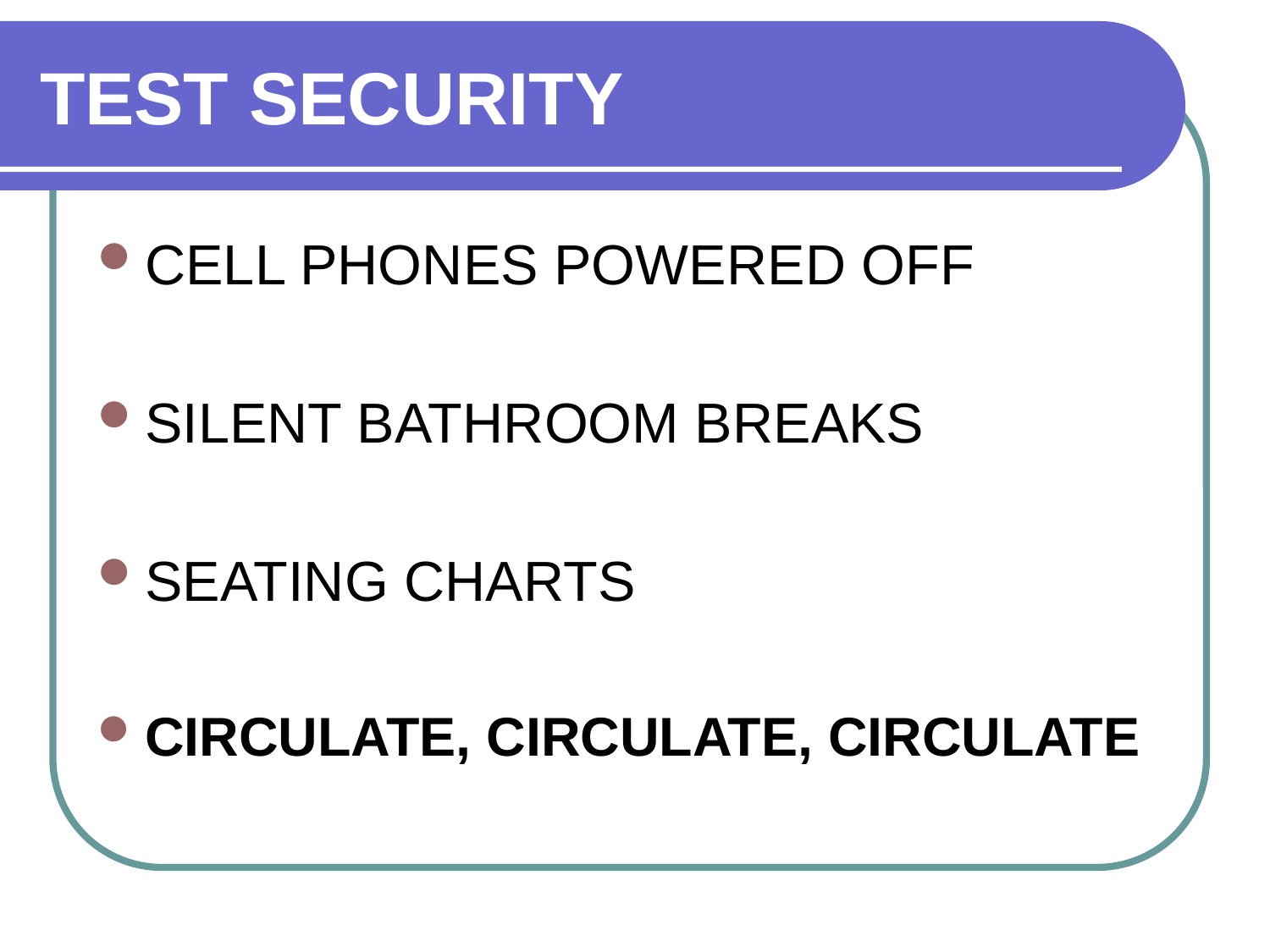

# TEST SECURITY
CELL PHONES POWERED OFF

SILENT BATHROOM BREAKS

SEATING CHARTS

CIRCULATE, CIRCULATE, CIRCULATE